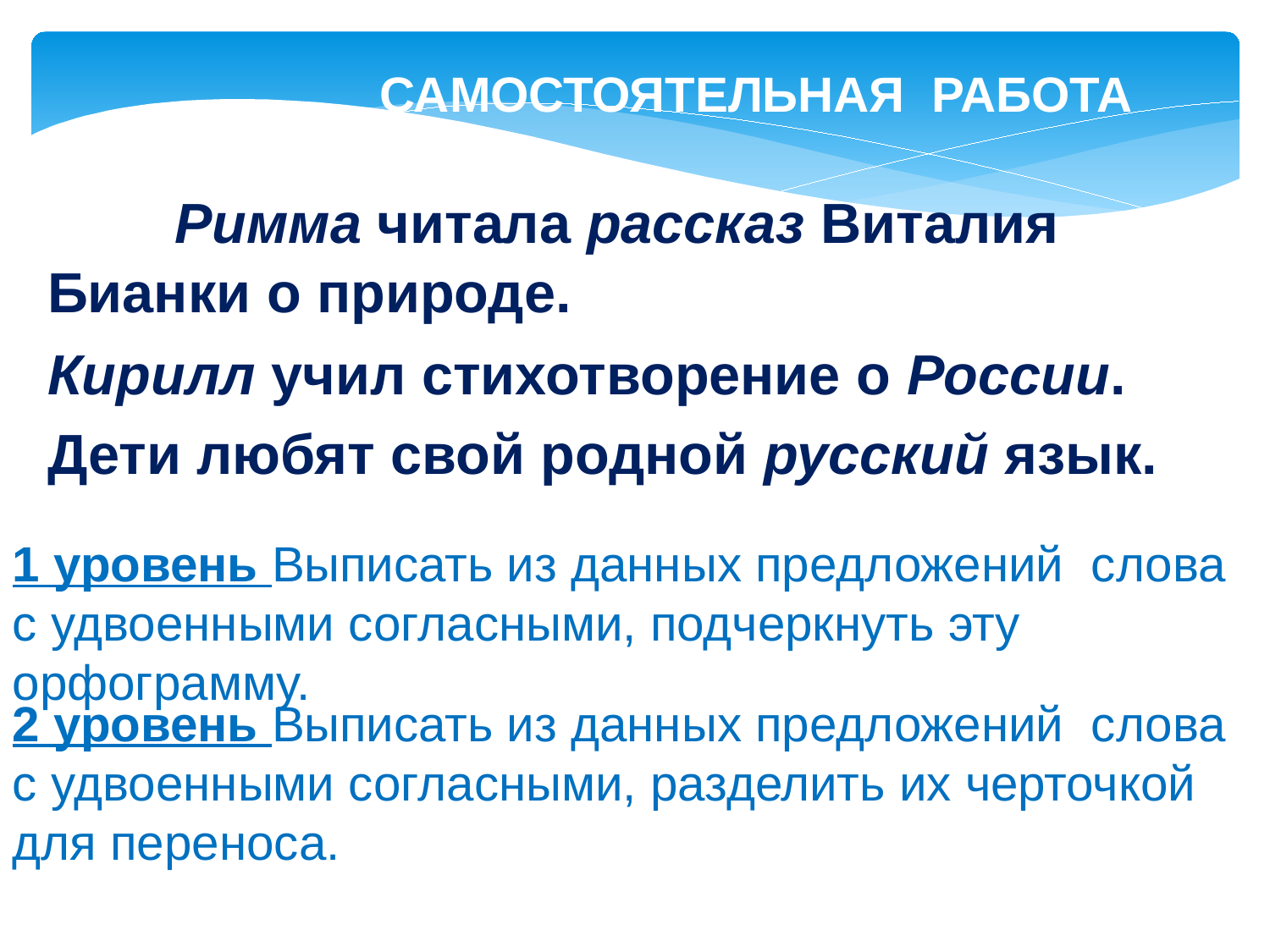

САМОСТОЯТЕЛЬНАЯ  РАБОТА

	Римма читала рассказ Виталия Бианки о природе.

Кирилл учил стихотворение о России.

Дети любят свой родной русский язык.
1 уровень Выписать из данных предложений  слова
с удвоенными согласными, подчеркнуть эту орфограмму.

2 уровень Выписать из данных предложений  слова
с удвоенными согласными, разделить их черточкой
для переноса.